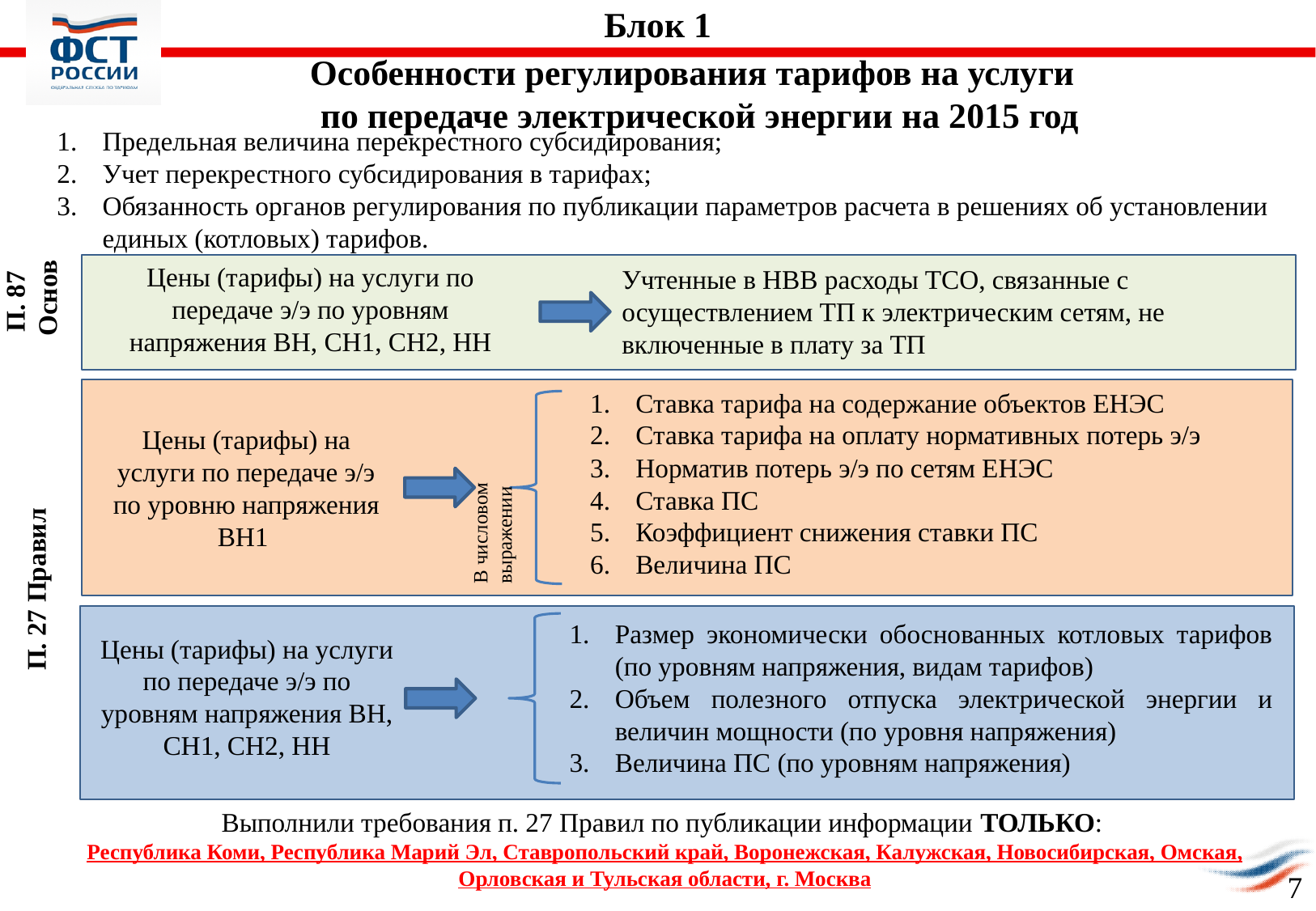

Блок 1
Особенности регулирования тарифов на услуги
по передаче электрической энергии на 2015 год
Предельная величина перекрестного субсидирования;
Учет перекрестного субсидирования в тарифах;
Обязанность органов регулирования по публикации параметров расчета в решениях об установлении единых (котловых) тарифов.
П. 87
Основ
Цены (тарифы) на услуги по передаче э/э по уровням напряжения ВН, СН1, СН2, НН

Учтенные в НВВ расходы ТСО, связанные с осуществлением ТП к электрическим сетям, не включенные в плату за ТП

В числовом выражении
Ставка тарифа на содержание объектов ЕНЭС
Ставка тарифа на оплату нормативных потерь э/э
Норматив потерь э/э по сетям ЕНЭС
Ставка ПС
Коэффициент снижения ставки ПС
Величина ПС

Цены (тарифы) на услуги по передаче э/э по уровню напряжения ВН1

П. 27 Правил

Размер экономически обоснованных котловых тарифов (по уровням напряжения, видам тарифов)
Объем полезного отпуска электрической энергии и величин мощности (по уровня напряжения)
Величина ПС (по уровням напряжения)

Цены (тарифы) на услуги по передаче э/э по уровням напряжения ВН, СН1, СН2, НН

Выполнили требования п. 27 Правил по публикации информации ТОЛЬКО:
Республика Коми, Республика Марий Эл, Ставропольский край, Воронежская, Калужская, Новосибирская, Омская, Орловская и Тульская области, г. Москва
7